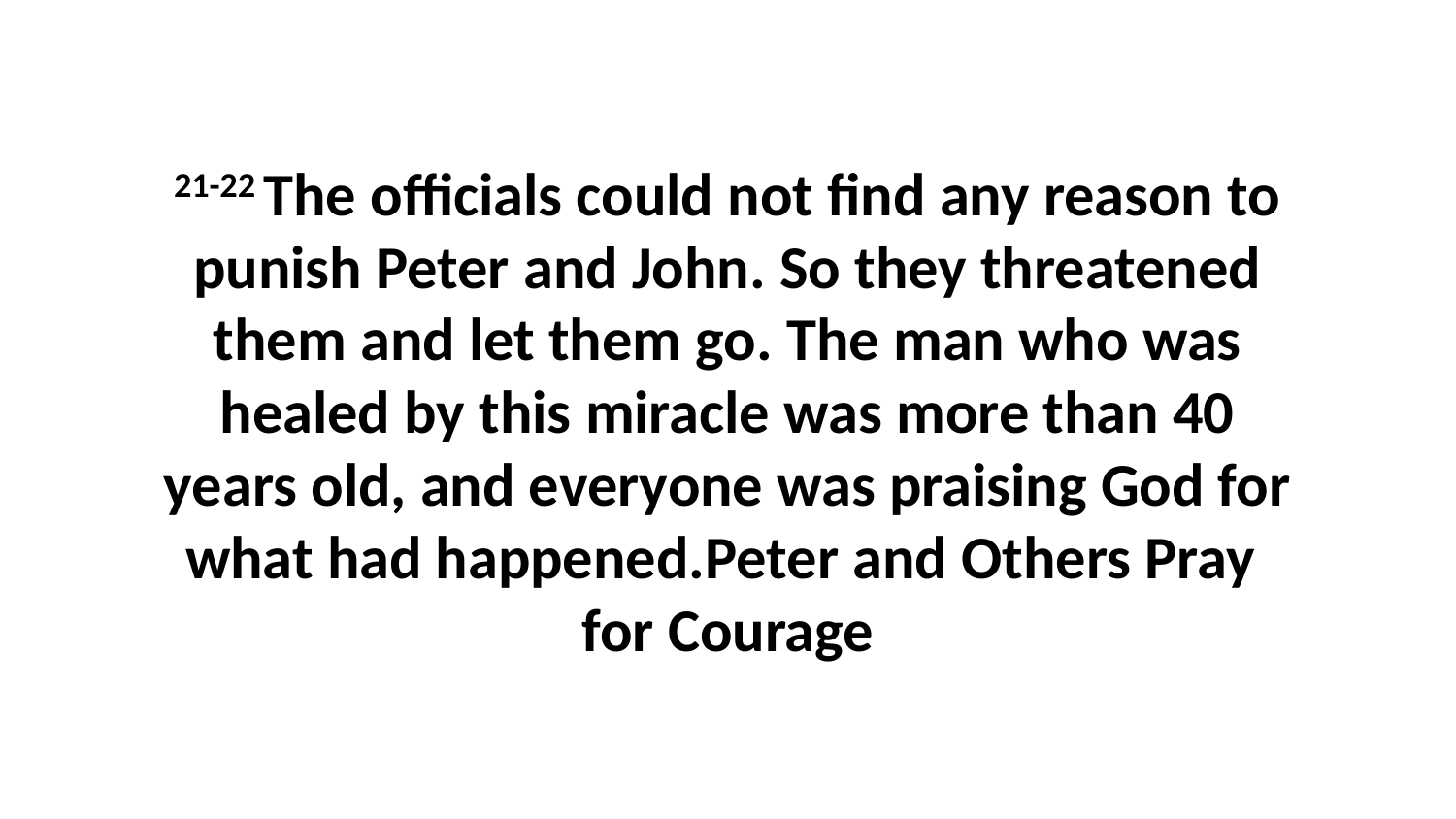

21-22 The officials could not find any reason to punish Peter and John. So they threatened them and let them go. The man who was healed by this miracle was more than 40 years old, and everyone was praising God for what had happened.Peter and Others Pray  for Courage